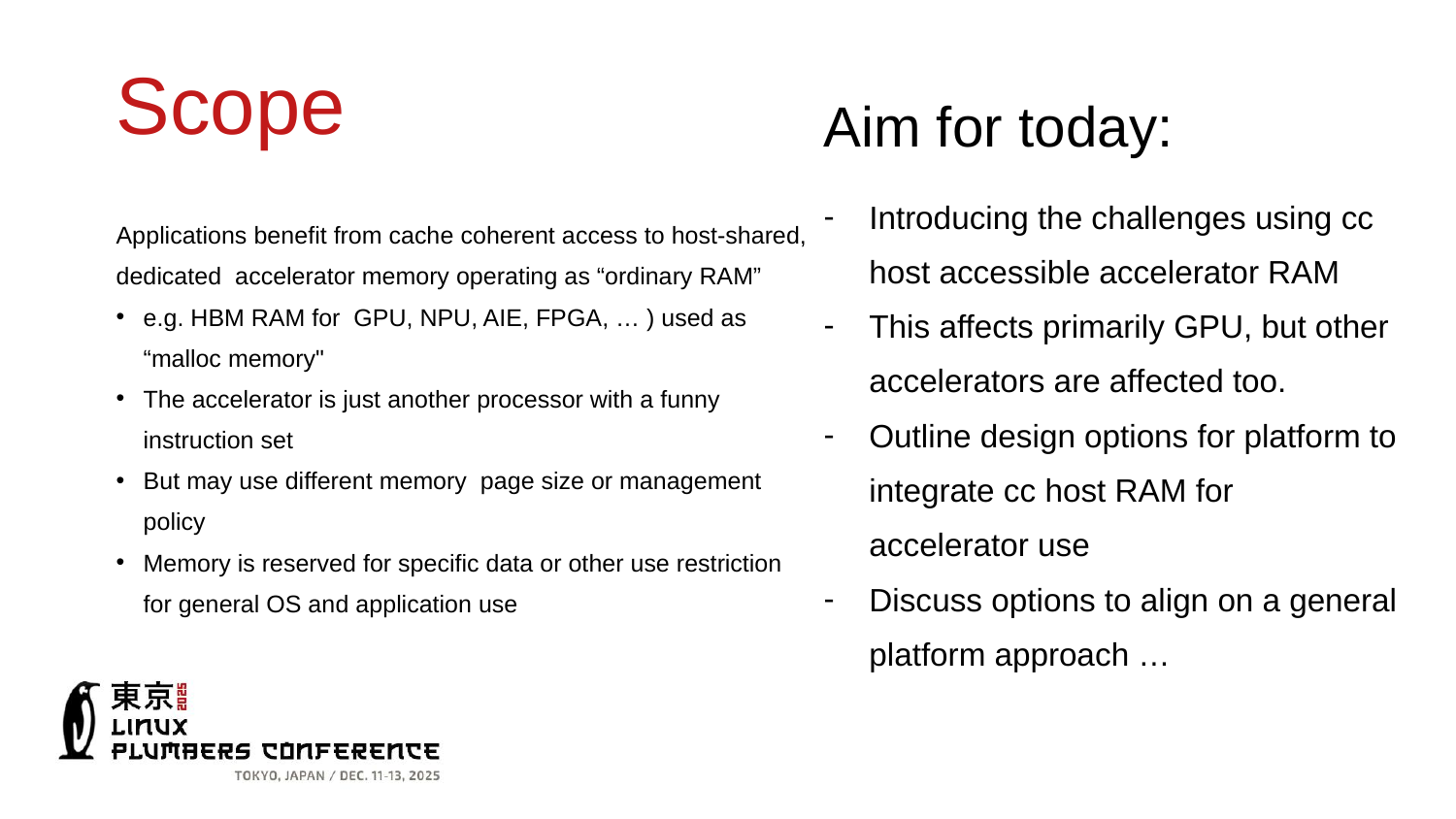

Scope

Applications benefit from cache coherent access to host-shared, dedicated  accelerator memory operating as “ordinary RAM”
e.g. HBM RAM for  GPU, NPU, AIE, FPGA, … ) used as “malloc memory"
The accelerator is just another processor with a funny instruction set
But may use different memory  page size or management policy
Memory is reserved for specific data or other use restriction for general OS and application use

Aim for today:

Introducing the challenges using cc host accessible accelerator RAM
This affects primarily GPU, but other accelerators are affected too.
Outline design options for platform to integrate cc host RAM for accelerator use
Discuss options to align on a general platform approach …